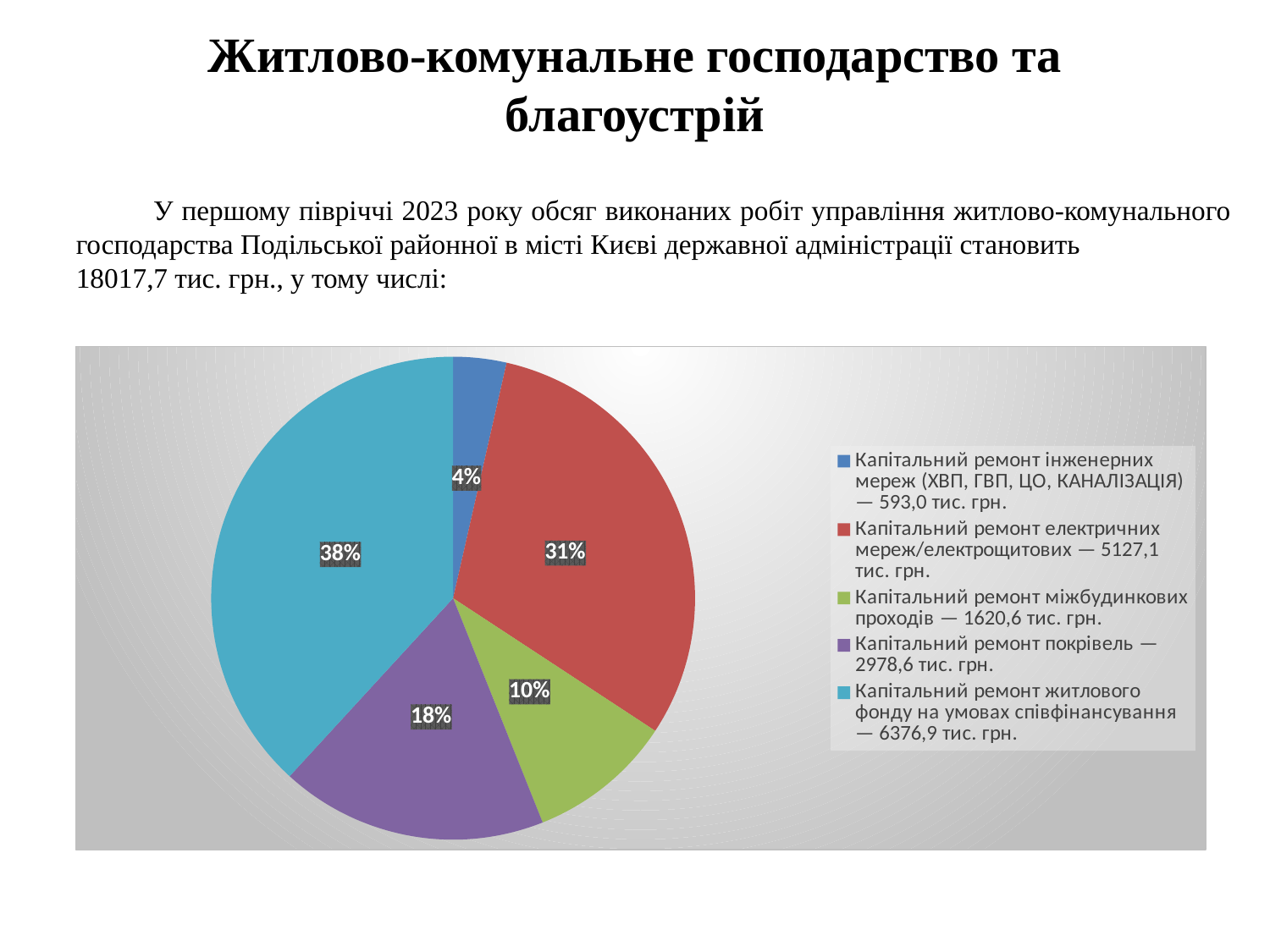

# Житлово-комунальне господарство та благоустрій
         У першому півріччі 2023 року обсяг виконаних робіт управління житлово-комунального господарства Подільської районної в місті Києві державної адміністрації становить                      18017,7 тис. грн., у тому числі:

### Chart

| Category | Стовпець1 |
|---|---|
| Капітальний ремонт інженерних мереж (ХВП, ГВП, ЦО, КАНАЛІЗАЦІЯ) — 593,0 тис. грн. | 593.0 |
| Капітальний ремонт електричних мереж/електрощитових — 5127,1 тис. грн. | 5127.1 |
| Капітальний ремонт міжбудинкових проходів — 1620,6 тис. грн. | 1620.6 |
| Капітальний ремонт покрівель — 2978,6 тис. грн. | 2978.6 |
| Капітальний ремонт житлового фонду на умовах співфінансування — 6376,9 тис. грн. | 6376.9 |